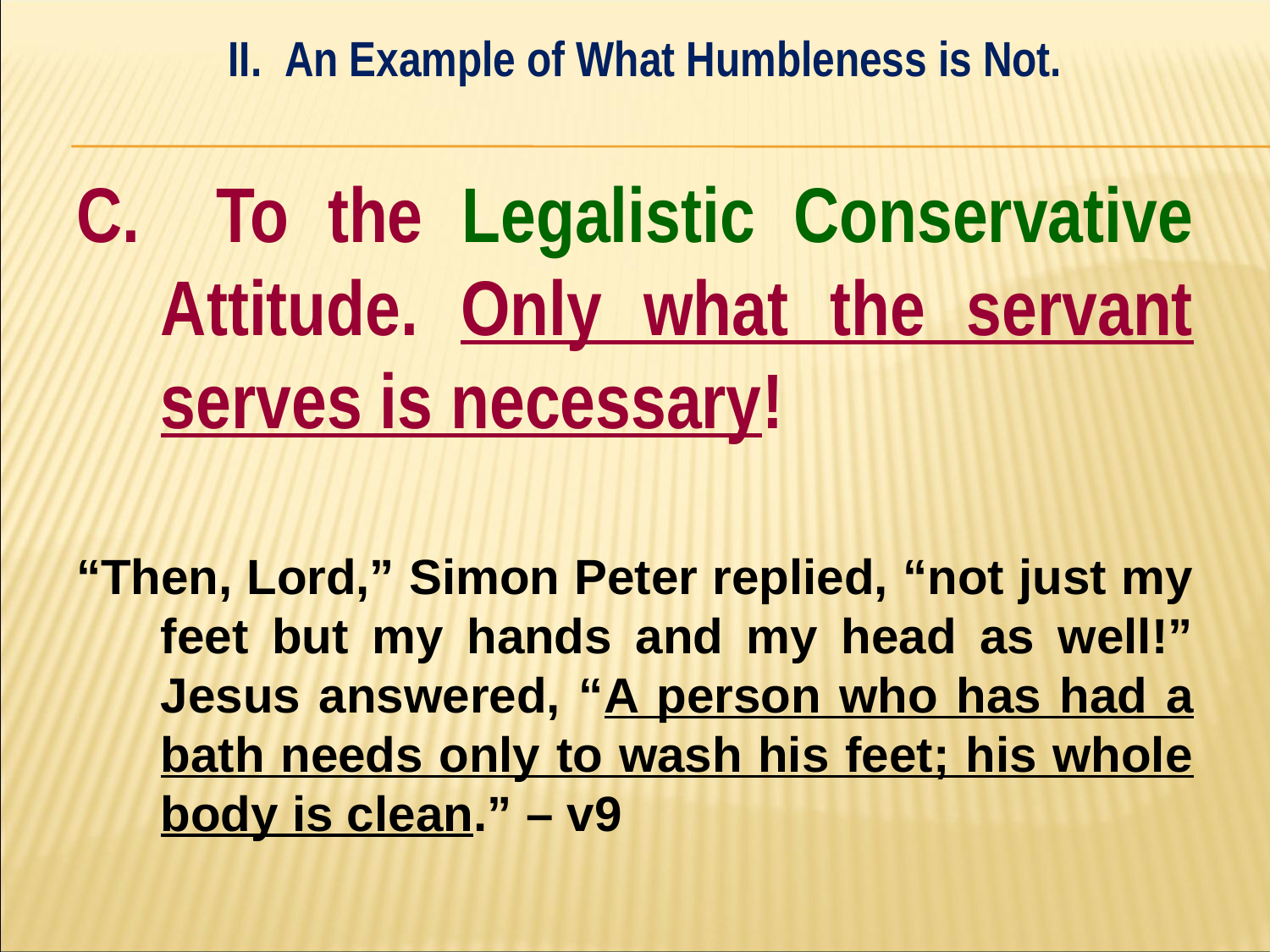

II.  An Example of What Humbleness is Not.
#
C.  To the Legalistic Conservative Attitude. Only what the servant serves is necessary!

“Then, Lord,” Simon Peter replied, “not just my feet but my hands and my head as well!” Jesus answered, “A person who has had a bath needs only to wash his feet; his whole body is clean.” – v9